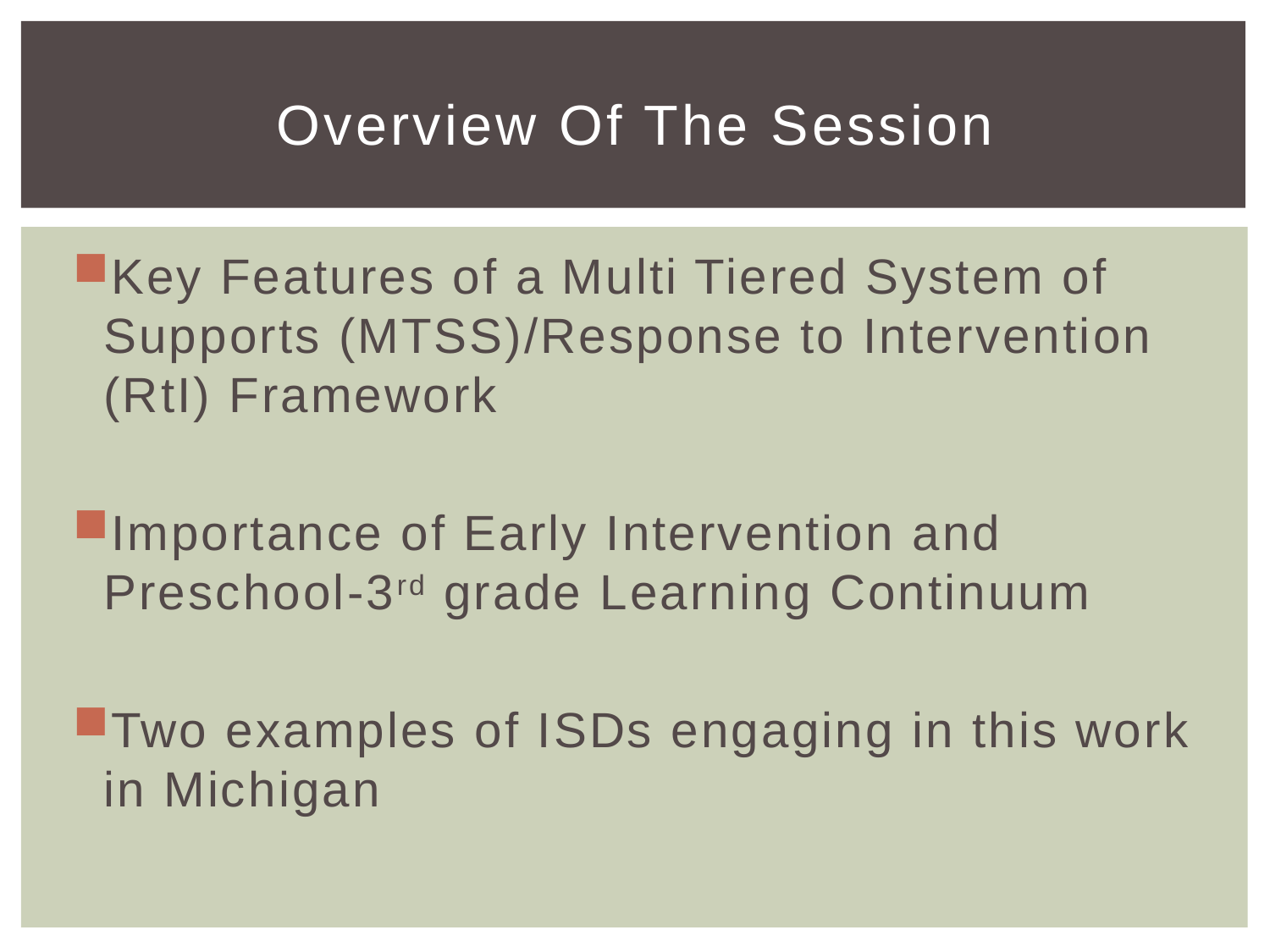

# Overview Of The Session
Key Features of a Multi Tiered System of Supports (MTSS)/Response to Intervention (RtI) Framework

Importance of Early Intervention and Preschool-3rd grade Learning Continuum

Two examples of ISDs engaging in this work in Michigan